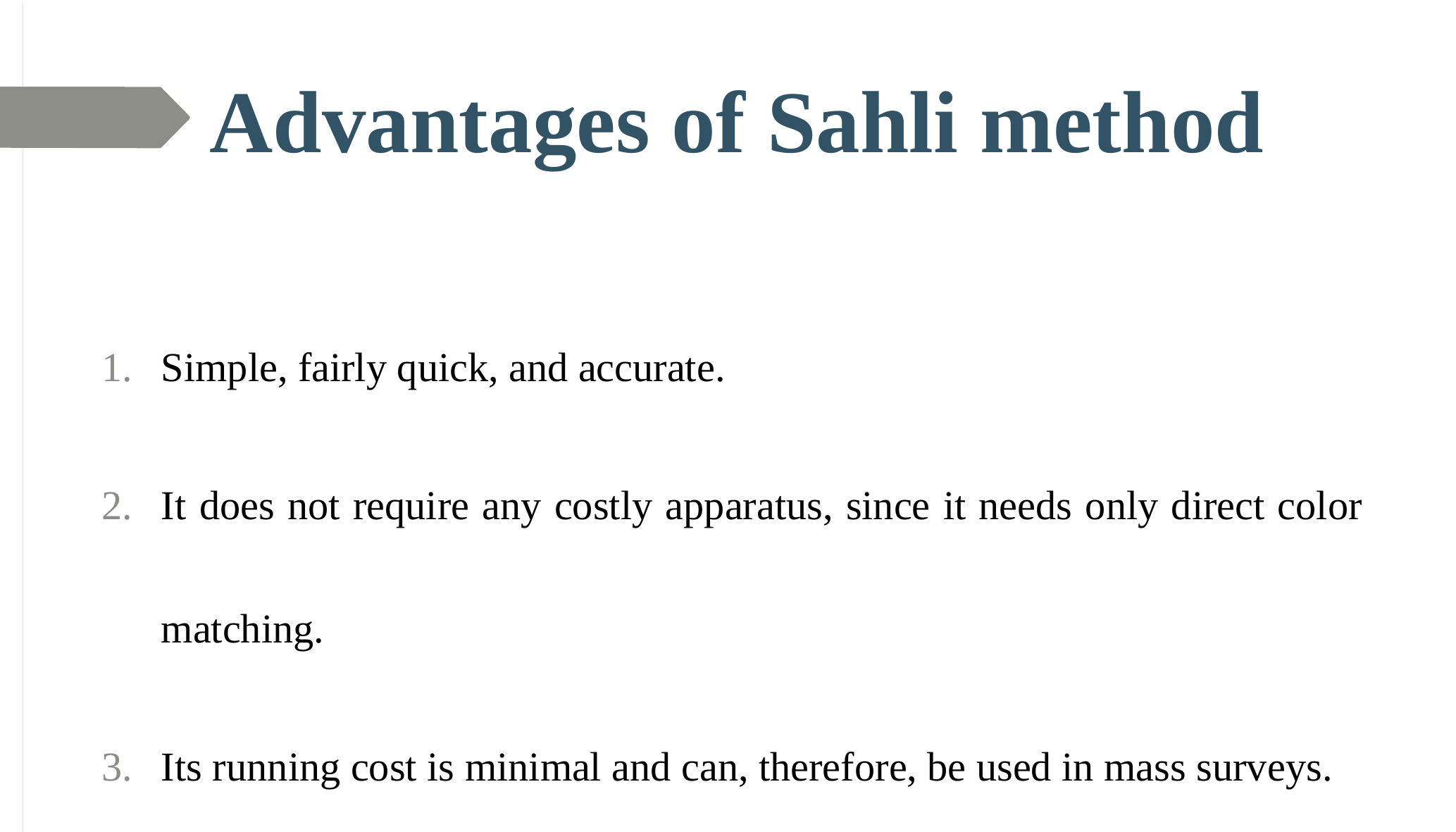

# Advantages of Sahli method
Simple, fairly quick, and accurate.
It does not require any costly apparatus, since it needs only direct color matching.
Its running cost is minimal and can, therefore, be used in mass surveys.